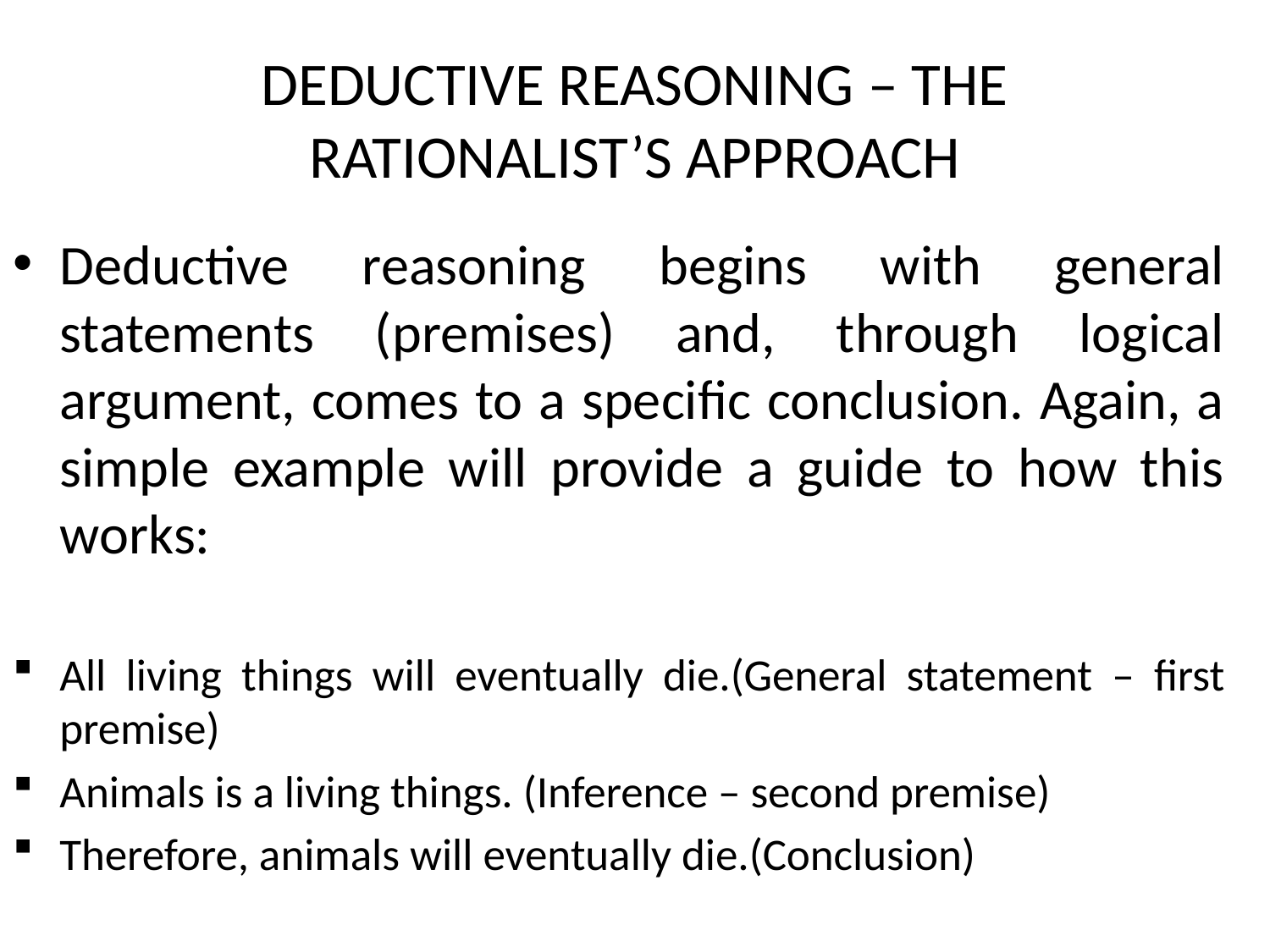

# DEDUCTIVE REASONING – THE RATIONALIST’S APPROACH
Deductive reasoning begins with general statements (premises) and, through logical argument, comes to a specific conclusion. Again, a simple example will provide a guide to how this works:

All living things will eventually die.(General statement – first premise)
Animals is a living things. (Inference – second premise)
Therefore, animals will eventually die.(Conclusion)